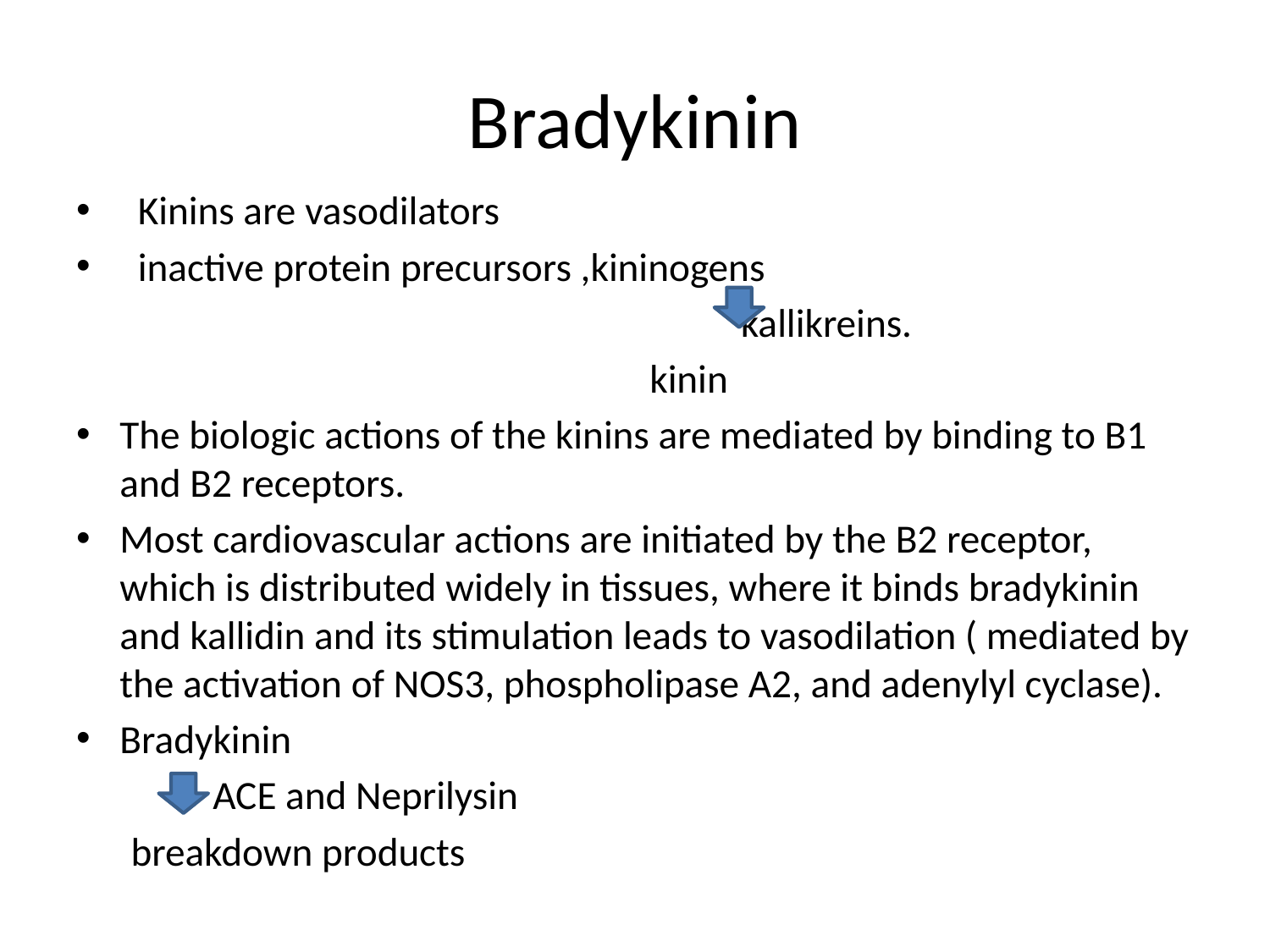

# Bradykinin
  Kinins are vasodilators
  inactive protein precursors ,kininogens
                                                                         kallikreins.
                                                               kinin
The biologic actions of the kinins are mediated by binding to B1 and B2 receptors.
Most cardiovascular actions are initiated by the B2 receptor, which is distributed widely in tissues, where it binds bradykinin and kallidin and its stimulation leads to vasodilation ( mediated by the activation of NOS3, phospholipase A2, and adenylyl cyclase).
Bradykinin
               ACE and Neprilysin
      breakdown products